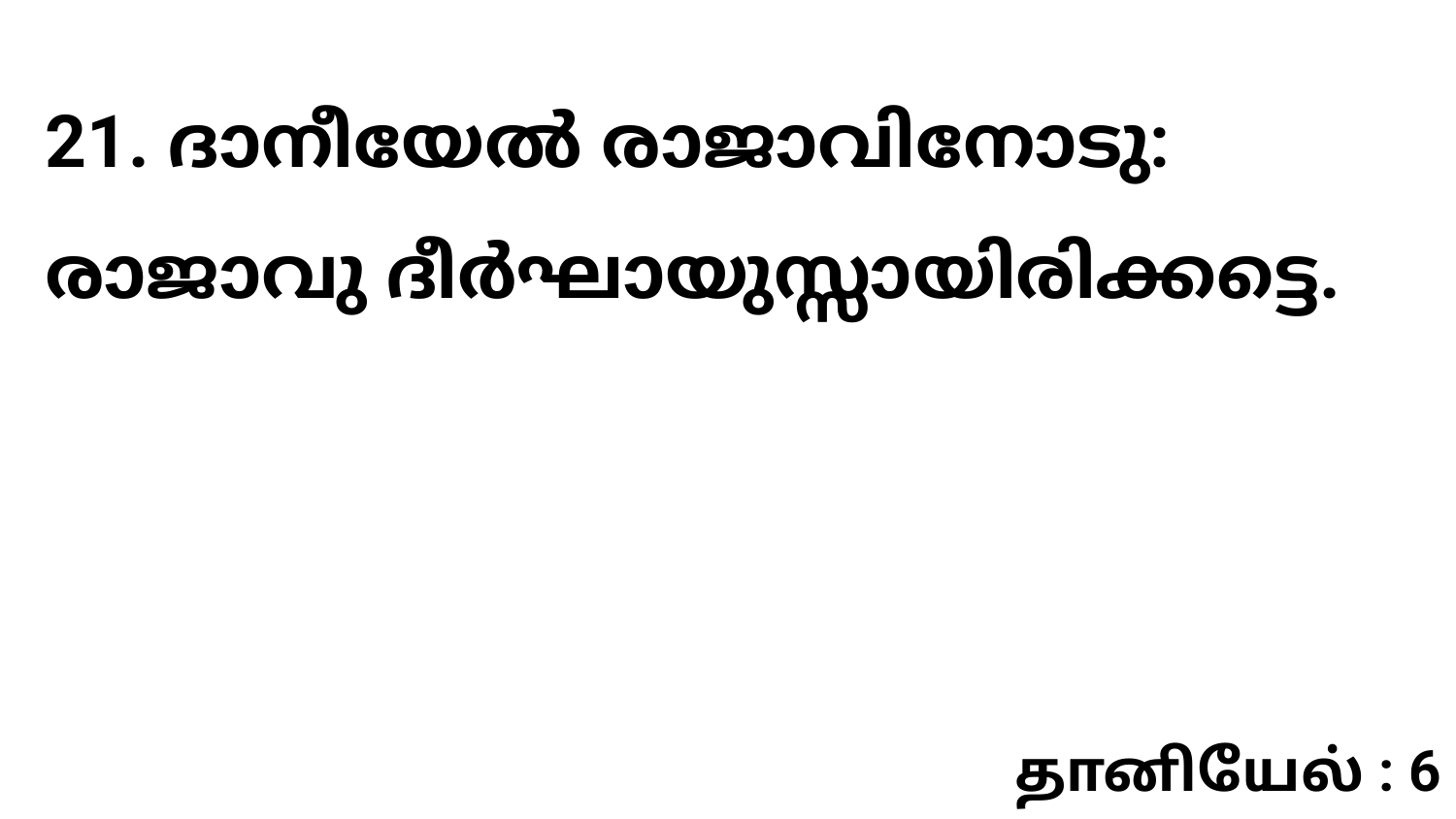

21. ദാനീയേൽ രാജാവിനോടു: രാജാവു ദീർഘായുസ്സായിരിക്കട്ടെ.
தானியேல் : 6